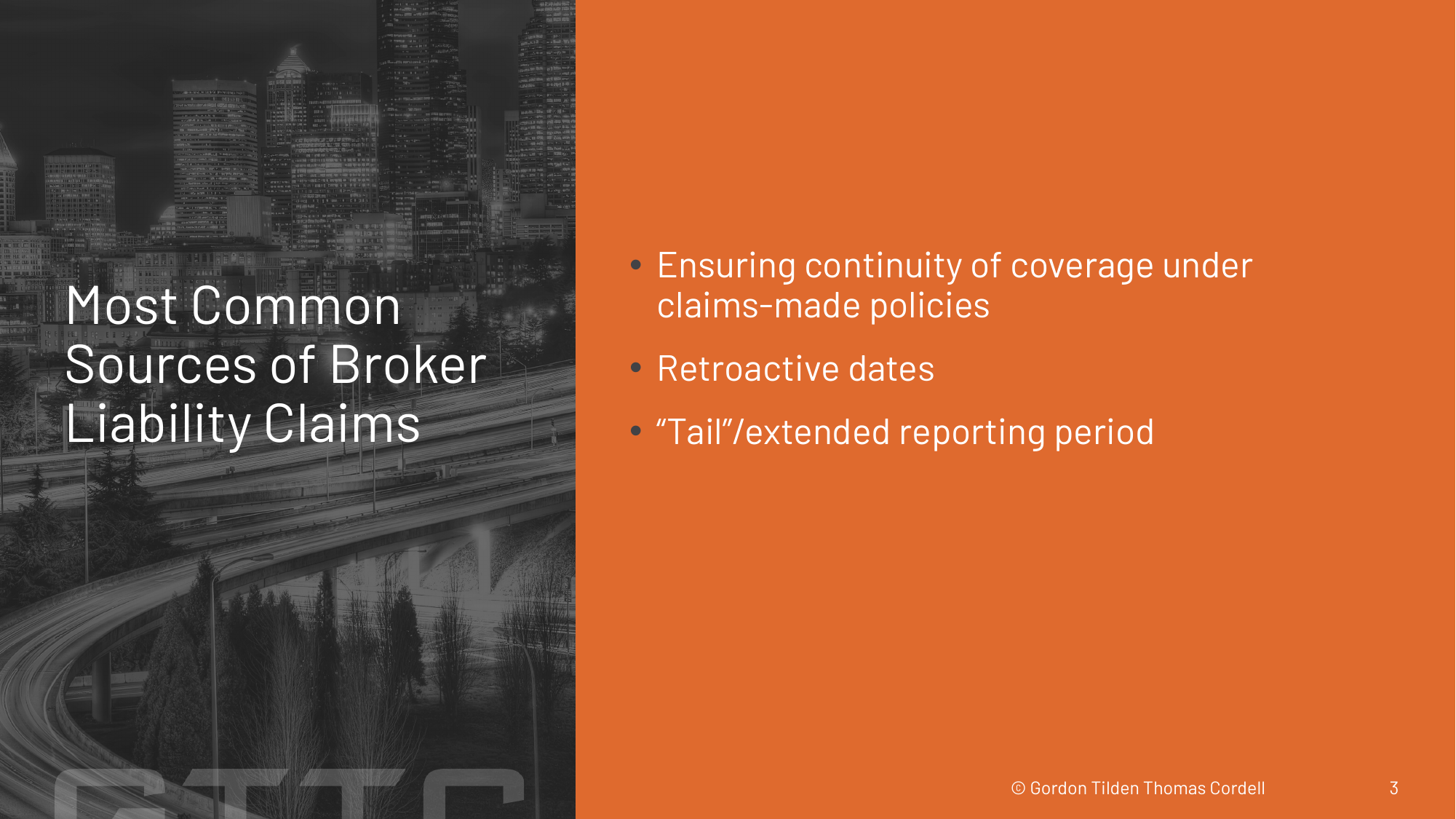

# Most Common Sources of Broker Liability Claims

Ensuring continuity of coverage under claims-made policies
Retroactive dates
“Tail”/extended reporting period

3
© Gordon Tilden Thomas Cordell
© Gordon Tilden Thomas Cordell
3